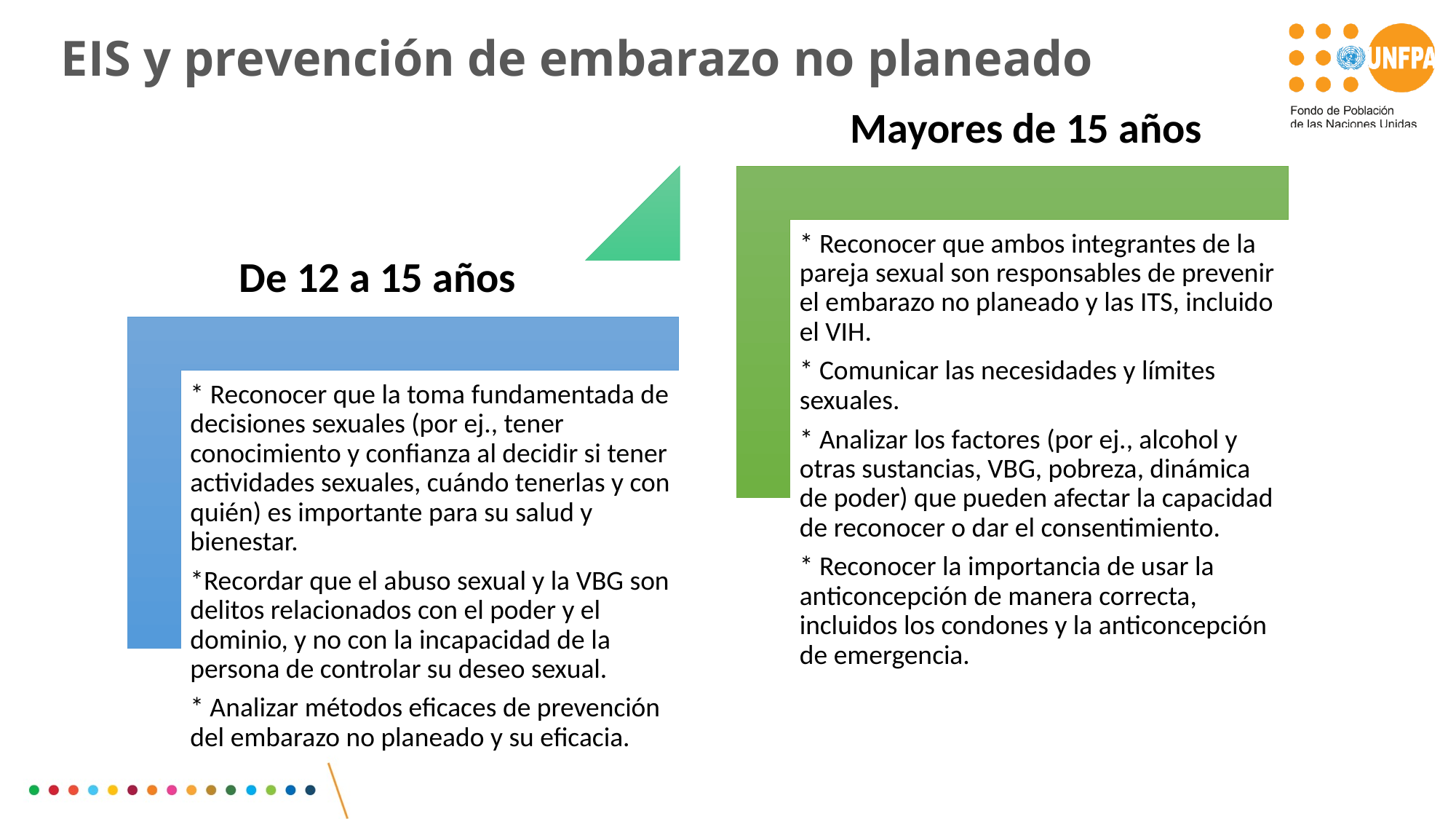

EIS y prevención de embarazo no planeado
Mayores de 15 años
* Reconocer que la toma fundamentada de decisiones sexuales (por ej., tener conocimiento y confianza al decidir si tener actividades sexuales, cuándo tenerlas y con quién) es importante para su salud y bienestar.
*Recordar que el abuso sexual y la VBG son delitos relacionados con el poder y el dominio, y no con la incapacidad de la persona de controlar su deseo sexual.
* Analizar métodos eficaces de prevención del embarazo no planeado y su eficacia.
* Reconocer que ambos integrantes de la pareja sexual son responsables de prevenir el embarazo no planeado y las ITS, incluido el VIH.
* Comunicar las necesidades y límites sexuales.
* Analizar los factores (por ej., alcohol y otras sustancias, VBG, pobreza, dinámica de poder) que pueden afectar la capacidad de reconocer o dar el consentimiento.
* Reconocer la importancia de usar la anticoncepción de manera correcta, incluidos los condones y la anticoncepción de emergencia.
De 12 a 15 años